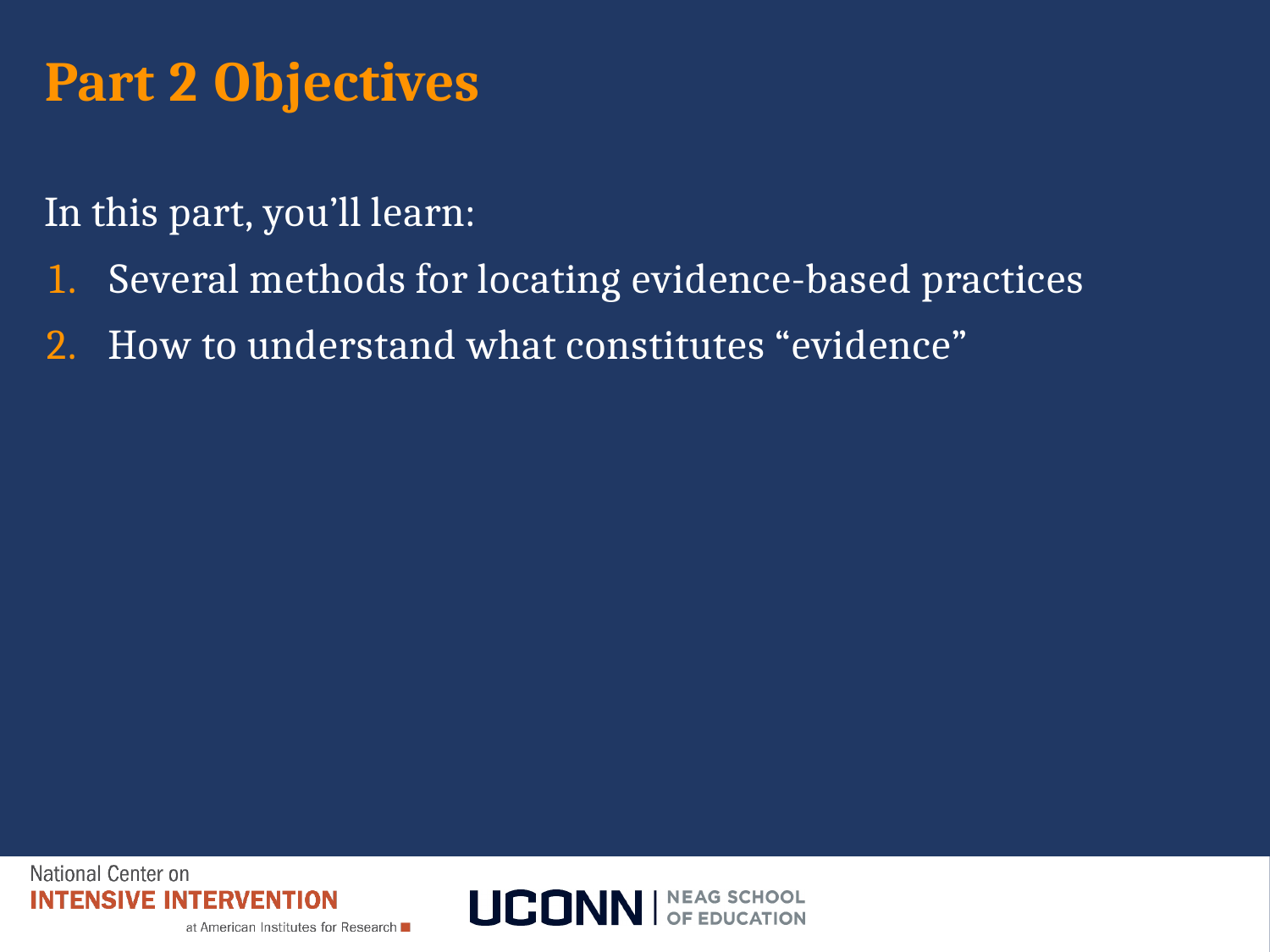

# Part 2 Objectives
In this part, you’ll learn:
Several methods for locating evidence-based practices
How to understand what constitutes “evidence”